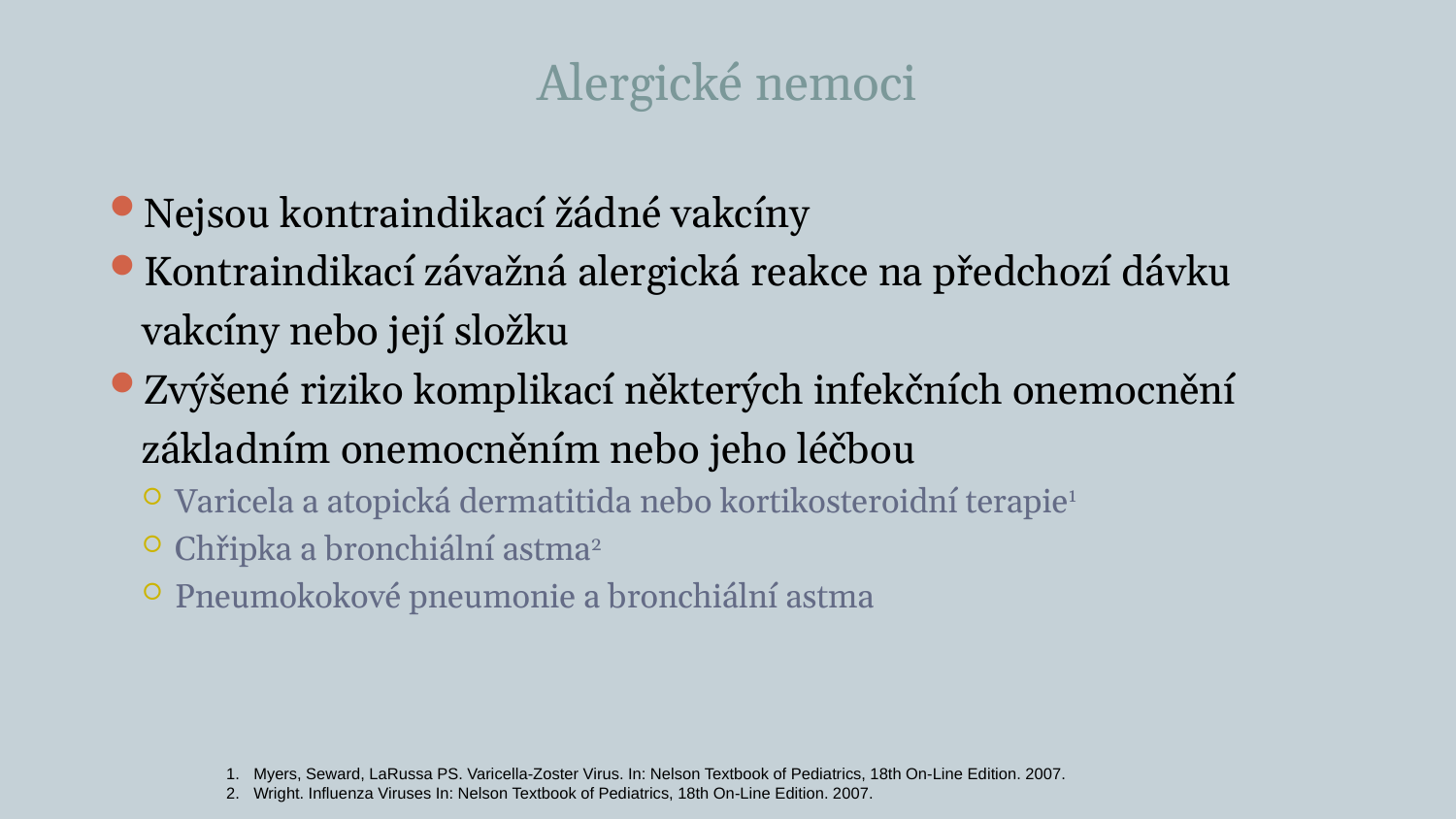

# Alergické nemoci
Nejsou kontraindikací žádné vakcíny
Kontraindikací závažná alergická reakce na předchozí dávku vakcíny nebo její složku
Zvýšené riziko komplikací některých infekčních onemocnění základním onemocněním nebo jeho léčbou
Varicela a atopická dermatitida nebo kortikosteroidní terapie1
Chřipka a bronchiální astma2
Pneumokokové pneumonie a bronchiální astma
Myers, Seward, LaRussa PS. Varicella-Zoster Virus. In: Nelson Textbook of Pediatrics, 18th On-Line Edition. 2007.
Wright. Influenza Viruses In: Nelson Textbook of Pediatrics, 18th On-Line Edition. 2007.